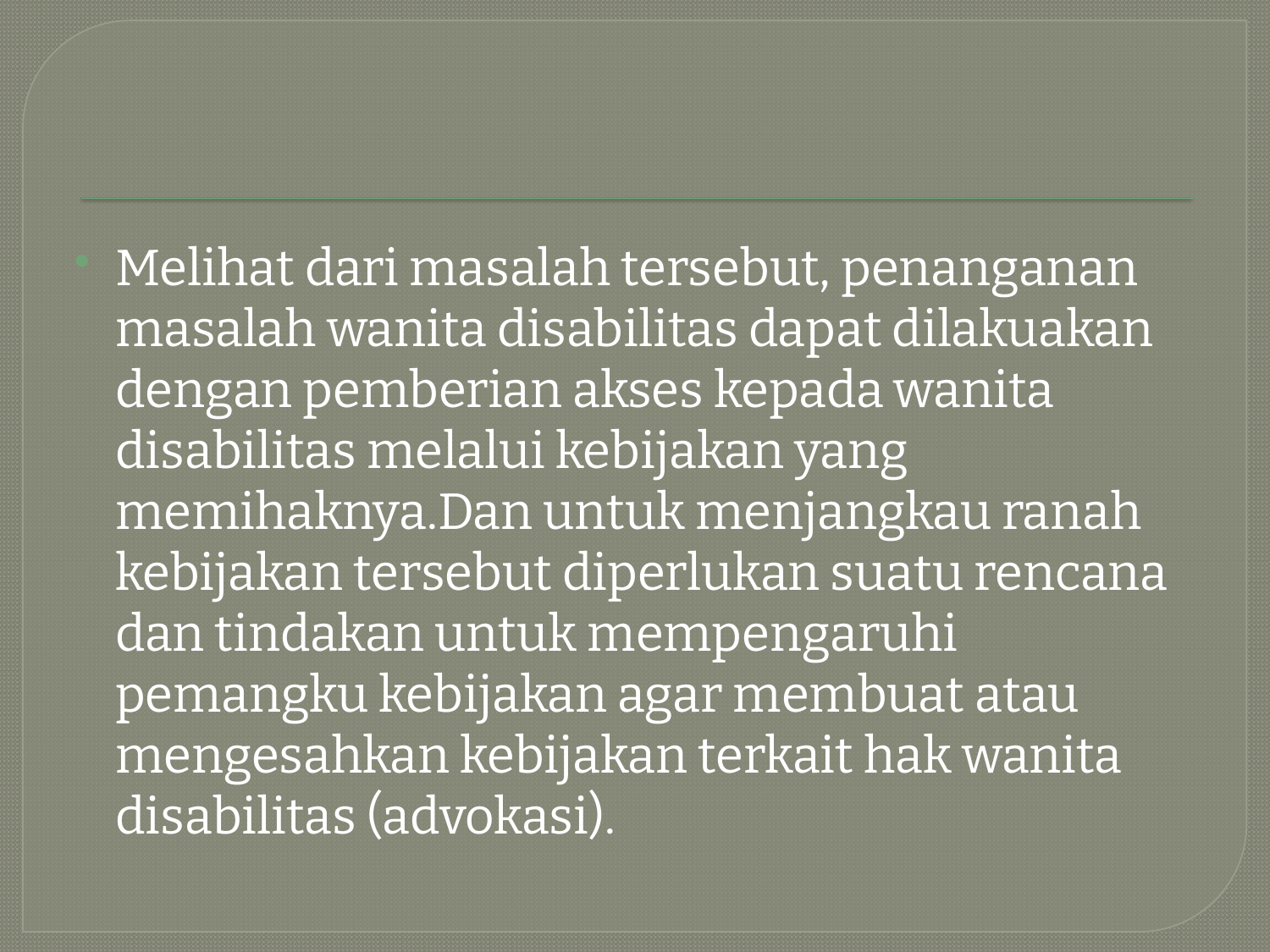

#
Melihat dari masalah tersebut, penanganan masalah wanita disabilitas dapat dilakuakan dengan pemberian akses kepada wanita disabilitas melalui kebijakan yang memihaknya.Dan untuk menjangkau ranah kebijakan tersebut diperlukan suatu rencana dan tindakan untuk mempengaruhi pemangku kebijakan agar membuat atau mengesahkan kebijakan terkait hak wanita disabilitas (advokasi).